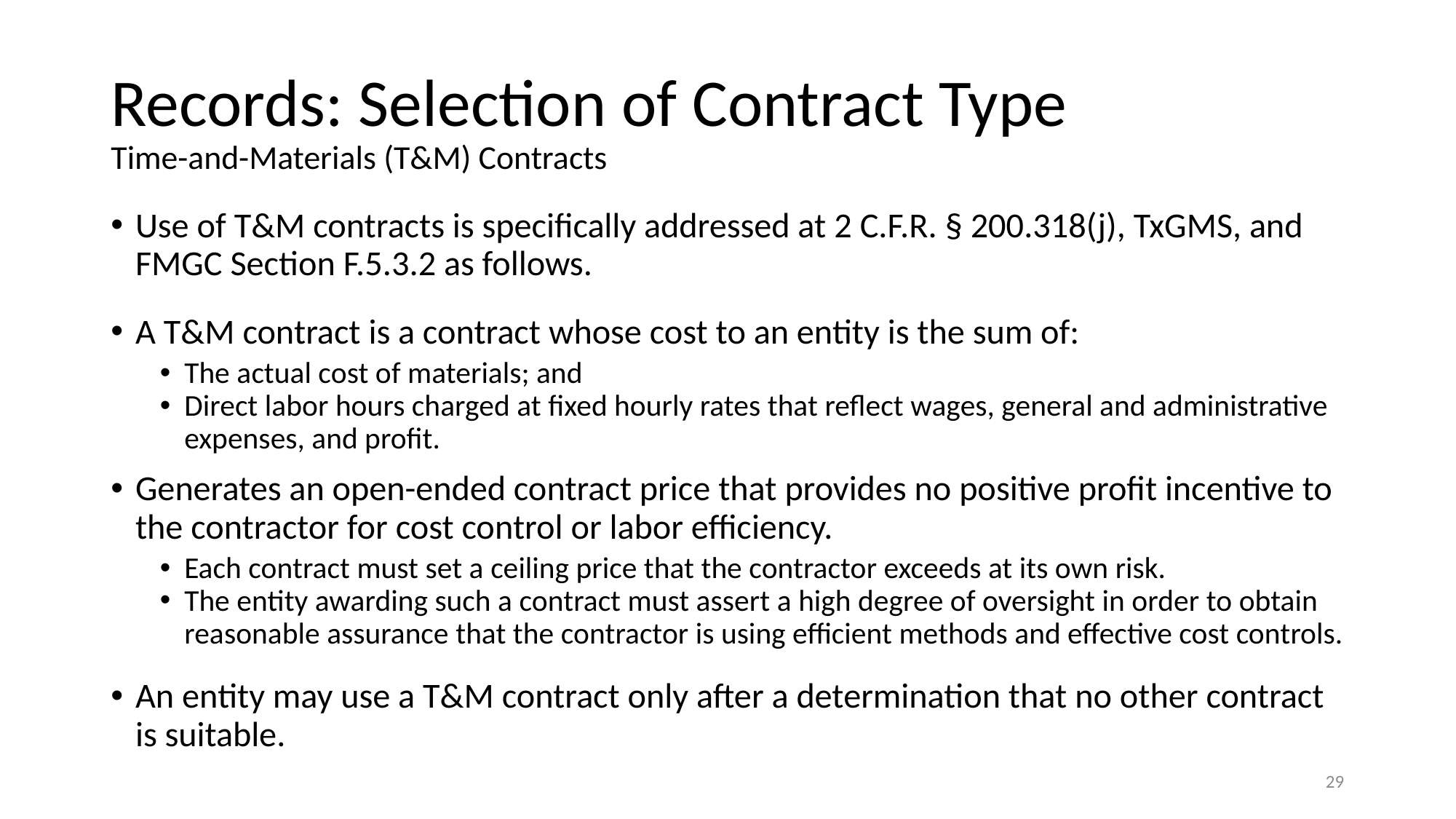

# Records: Selection of Contract Type Time-and-Materials (T&M) Contracts
Use of T&M contracts is specifically addressed at 2 C.F.R. § 200.318(j), TxGMS, and FMGC Section F.5.3.2 as follows.
A T&M contract is a contract whose cost to an entity is the sum of:
The actual cost of materials; and
Direct labor hours charged at fixed hourly rates that reflect wages, general and administrative expenses, and profit.
Generates an open-ended contract price that provides no positive profit incentive to the contractor for cost control or labor efficiency.
Each contract must set a ceiling price that the contractor exceeds at its own risk.
The entity awarding such a contract must assert a high degree of oversight in order to obtain reasonable assurance that the contractor is using efficient methods and effective cost controls.
An entity may use a T&M contract only after a determination that no other contract is suitable.

29